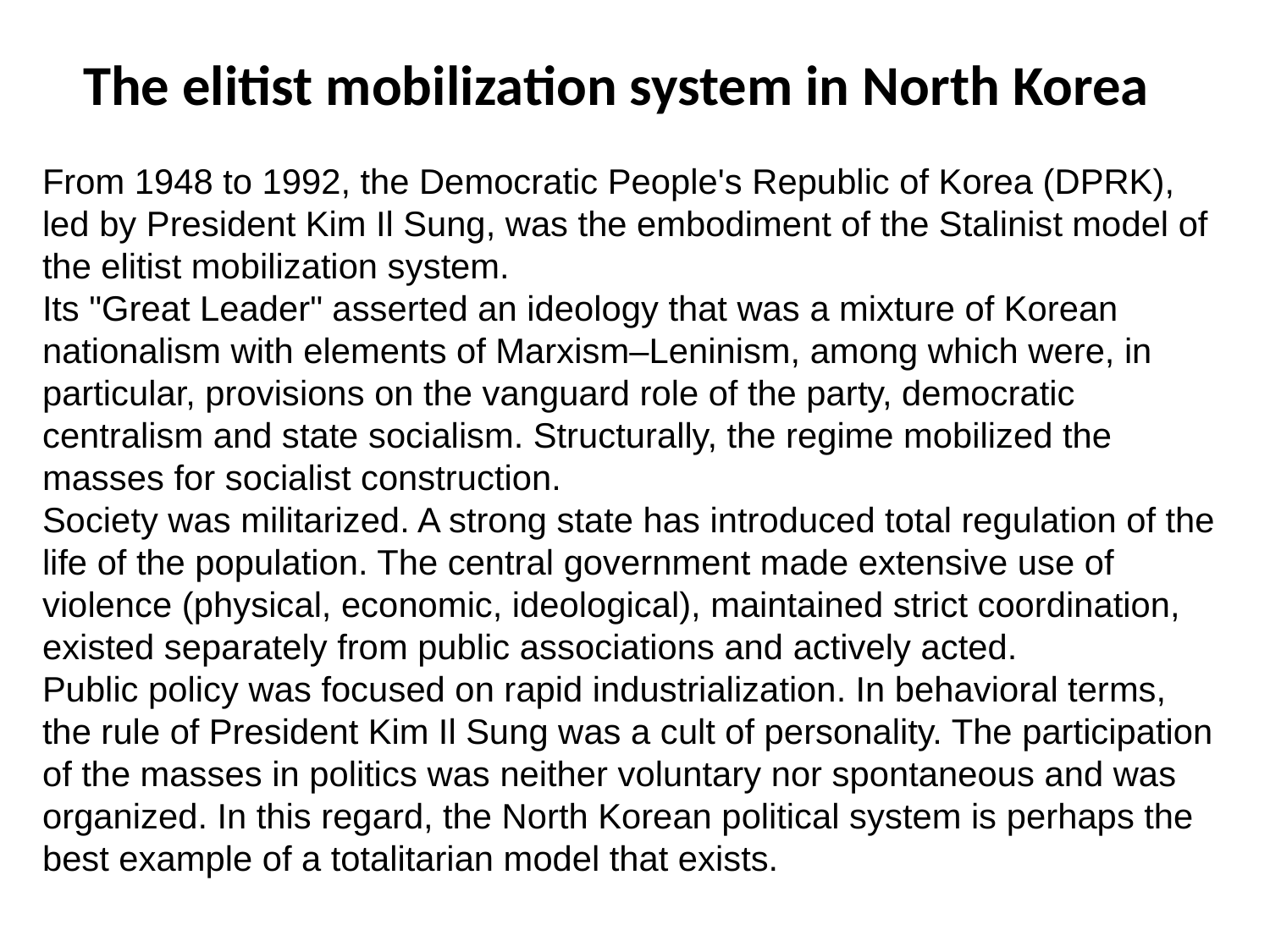

# The elitist mobilization system in North Korea
From 1948 to 1992, the Democratic People's Republic of Korea (DPRK), led by President Kim Il Sung, was the embodiment of the Stalinist model of the elitist mobilization system.
Its "Great Leader" asserted an ideology that was a mixture of Korean nationalism with elements of Marxism–Leninism, among which were, in particular, provisions on the vanguard role of the party, democratic centralism and state socialism. Structurally, the regime mobilized the masses for socialist construction.
Society was militarized. A strong state has introduced total regulation of the life of the population. The central government made extensive use of violence (physical, economic, ideological), maintained strict coordination, existed separately from public associations and actively acted.
Public policy was focused on rapid industrialization. In behavioral terms, the rule of President Kim Il Sung was a cult of personality. The participation of the masses in politics was neither voluntary nor spontaneous and was organized. In this regard, the North Korean political system is perhaps the best example of a totalitarian model that exists.